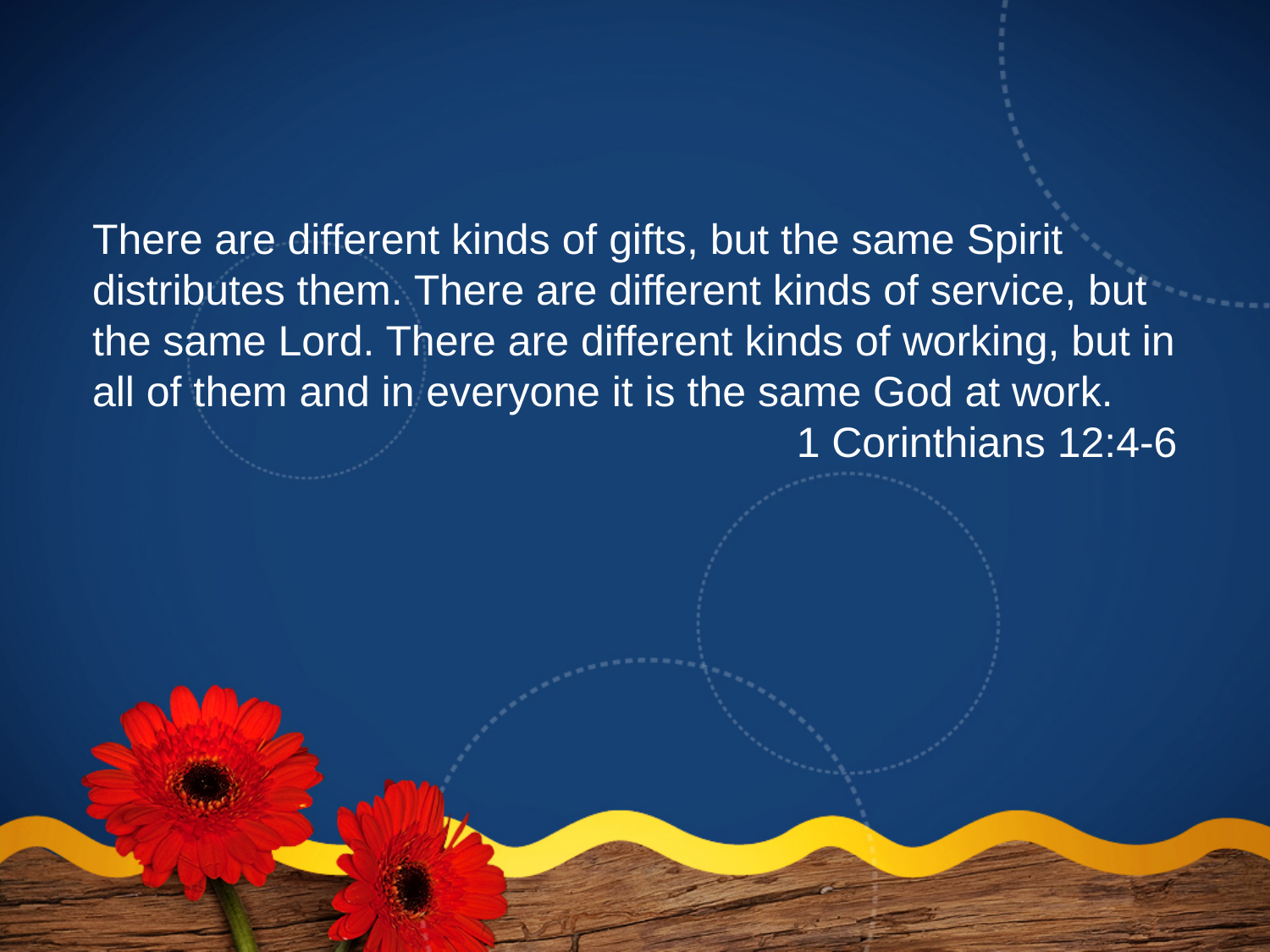

There are different kinds of gifts, but the same Spirit distributes them. There are different kinds of service, but the same Lord. There are different kinds of working, but in all of them and in everyone it is the same God at work.
1 Corinthians 12:4-6